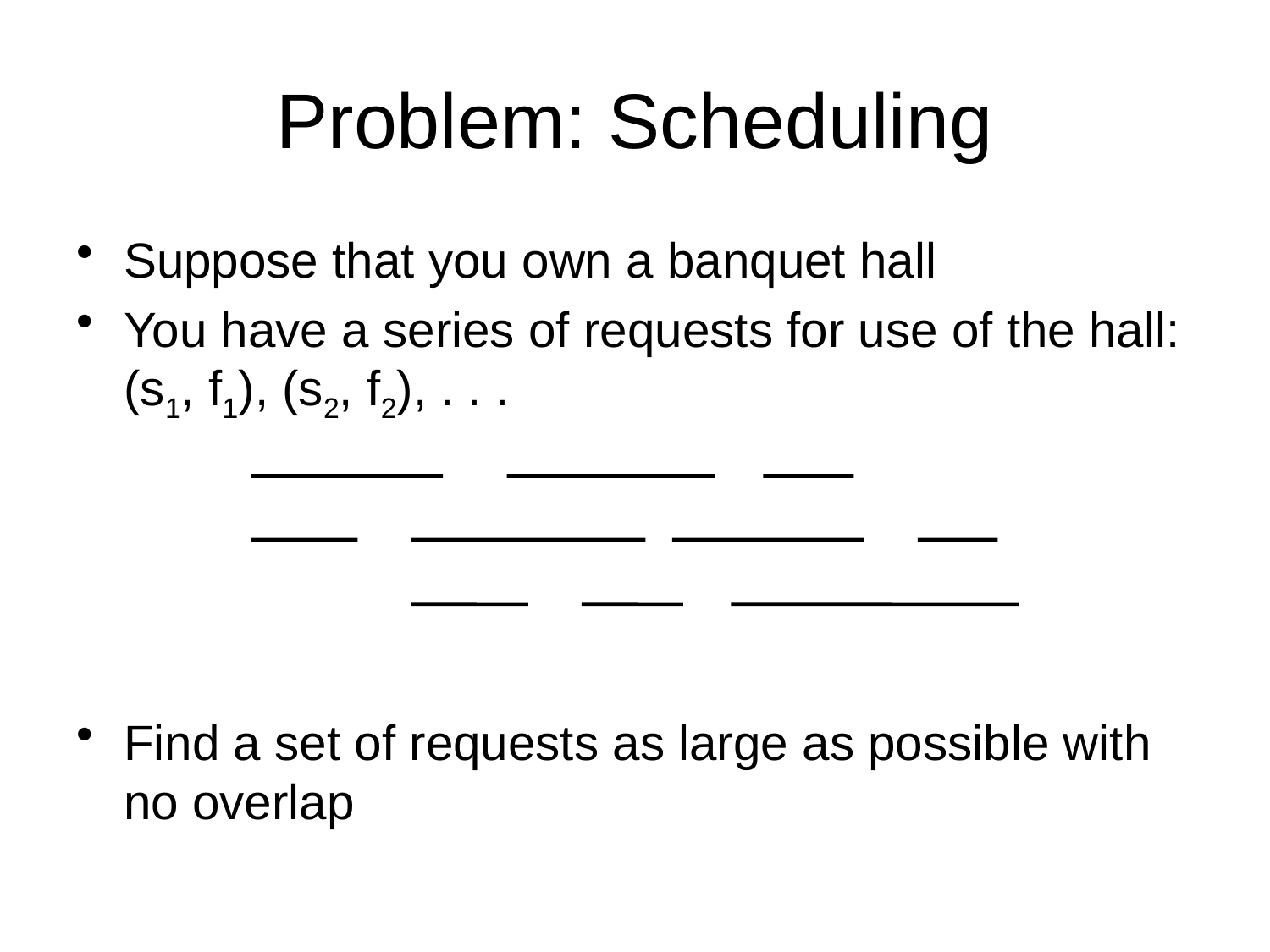

# Problem: Scheduling
Suppose that you own a banquet hall
You have a series of requests for use of the hall: (s1, f1), (s2, f2), . . .

Find a set of requests as large as possible with no overlap